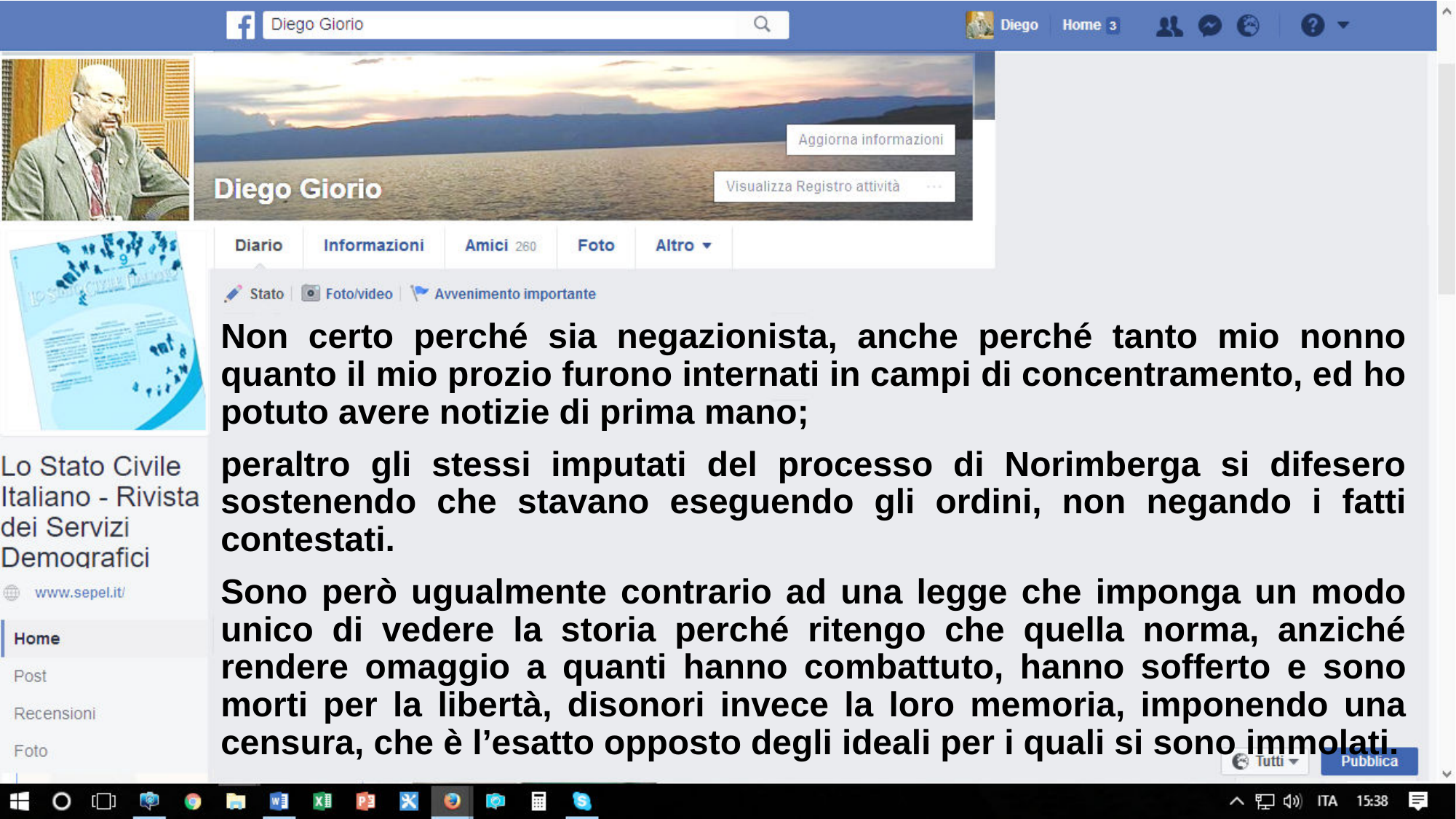

Non certo perché sia negazionista, anche perché tanto mio nonno quanto il mio prozio furono internati in campi di concentramento, ed ho potuto avere notizie di prima mano;
peraltro gli stessi imputati del processo di Norimberga si difesero sostenendo che stavano eseguendo gli ordini, non negando i fatti contestati.
Sono però ugualmente contrario ad una legge che imponga un modo unico di vedere la storia perché ritengo che quella norma, anziché rendere omaggio a quanti hanno combattuto, hanno sofferto e sono morti per la libertà, disonori invece la loro memoria, imponendo una censura, che è l’esatto opposto degli ideali per i quali si sono immolati.